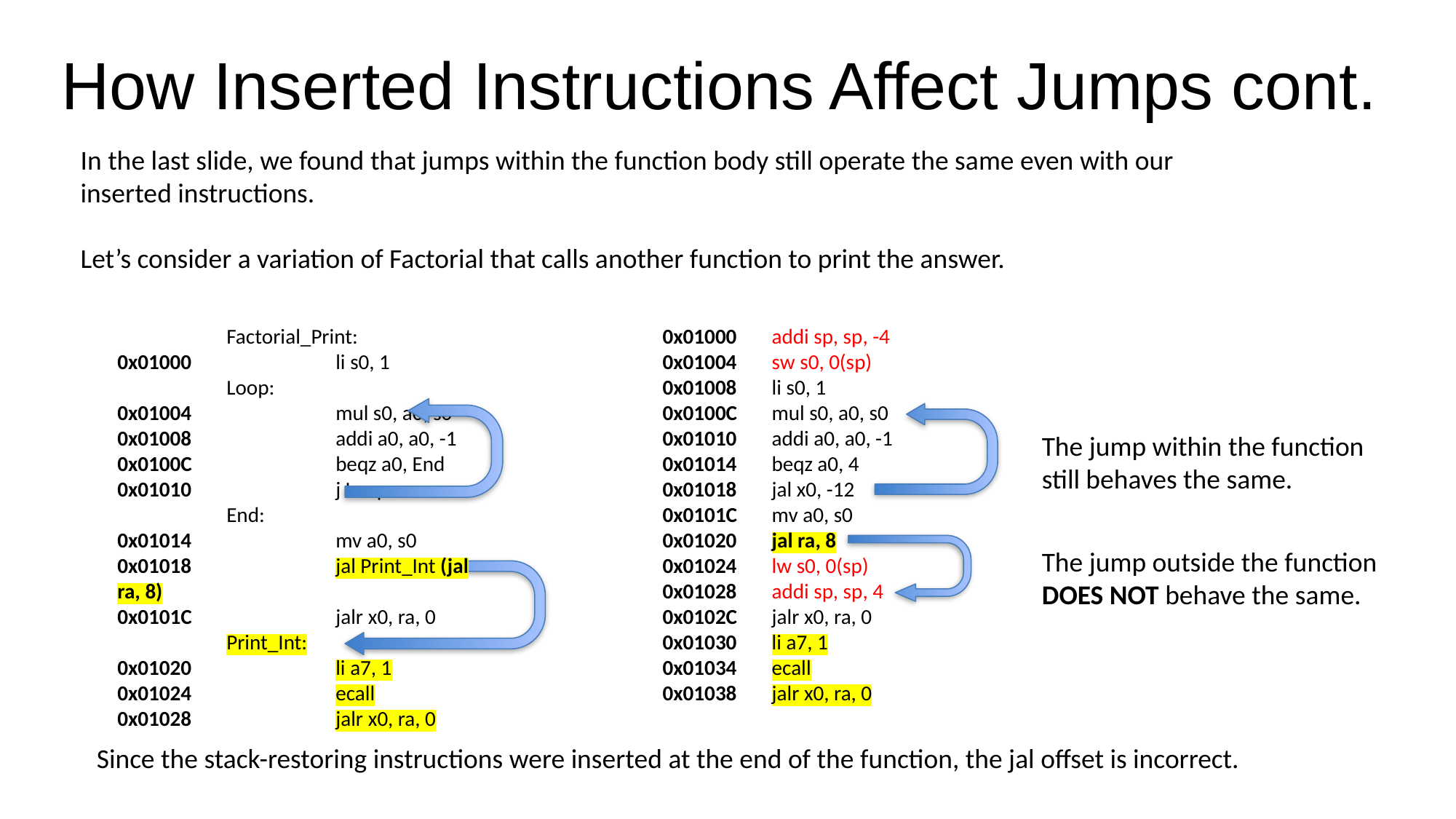

How Inserted Instructions Affect Jumps cont.
In the last slide, we found that jumps within the function body still operate the same even with our inserted instructions.

Let’s consider a variation of Factorial that calls another function to print the answer.
	Factorial_Print:
0x01000		li s0, 1
	Loop:
0x01004		mul s0, a0, s0
0x01008		addi a0, a0, -1
0x0100C 		beqz a0, End
0x01010 		j Loop
	End:
0x01014		mv a0, s0
0x01018		jal Print_Int (jal ra, 8)
0x0101C 		jalr x0, ra, 0
	Print_Int:
0x01020		li a7, 1
0x01024		ecall
0x01028		jalr x0, ra, 0
0x01000 	addi sp, sp, -4
0x01004 	sw s0, 0(sp)
0x01008 	li s0, 1
0x0100C 	mul s0, a0, s0
0x01010 	addi a0, a0, -1
0x01014 	beqz a0, 4
0x01018 	jal x0, -12
0x0101C 	mv a0, s0
0x01020 	jal ra, 8
0x01024 	lw s0, 0(sp)
0x01028 	addi sp, sp, 4
0x0102C 	jalr x0, ra, 0
0x01030  	li a7, 1
0x01034  	ecall
0x01038  	jalr x0, ra, 0

The jump within the function still behaves the same.

The jump outside the function DOES NOT behave the same.
Since the stack-restoring instructions were inserted at the end of the function, the jal offset is incorrect.